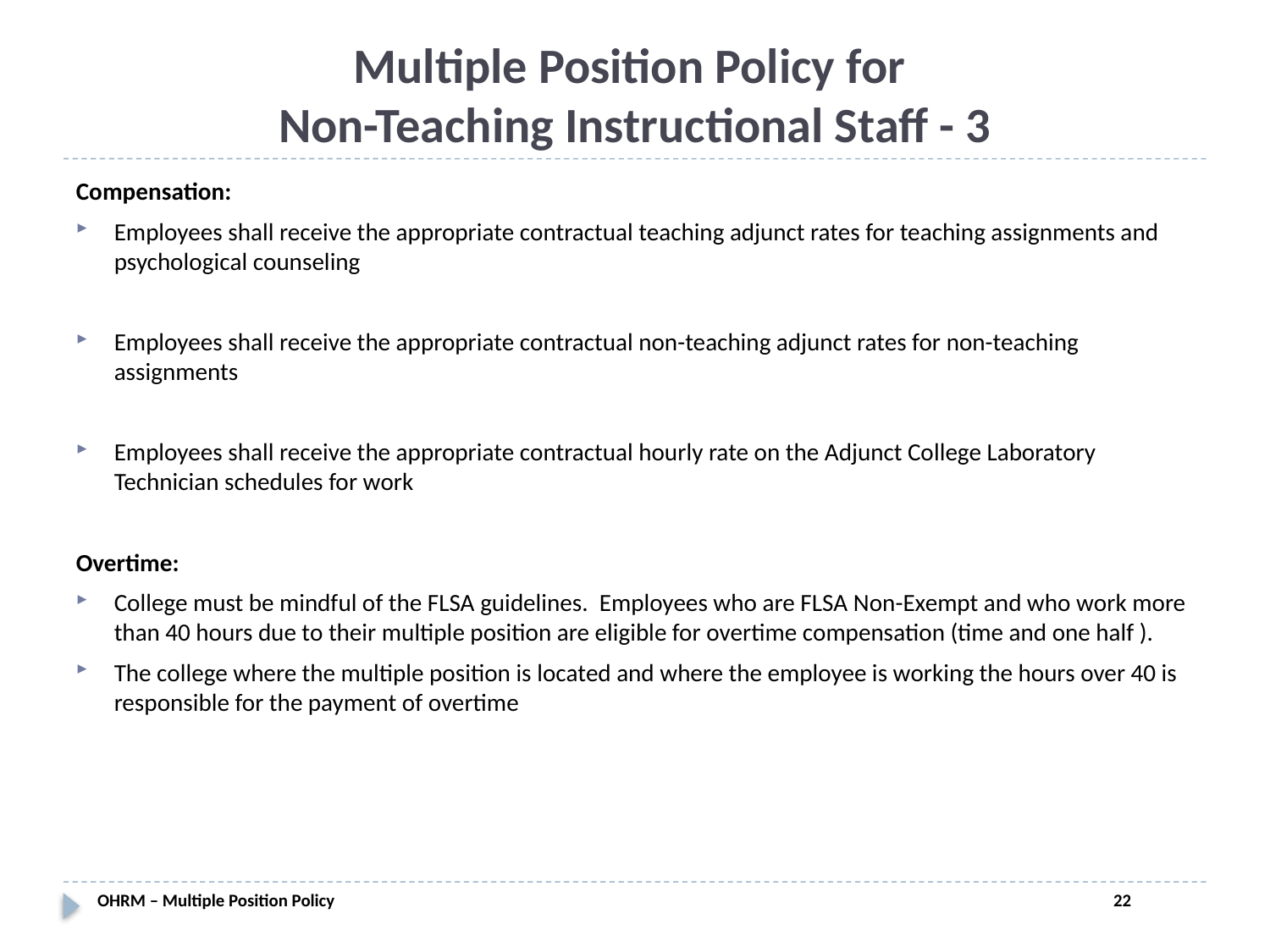

# Multiple Position Policy for Non-Teaching Instructional Staff - 3
Compensation:
Employees shall receive the appropriate contractual teaching adjunct rates for teaching assignments and psychological counseling

Employees shall receive the appropriate contractual non-teaching adjunct rates for non-teaching assignments

Employees shall receive the appropriate contractual hourly rate on the Adjunct College Laboratory Technician schedules for work

Overtime:
College must be mindful of the FLSA guidelines.  Employees who are FLSA Non-Exempt and who work more than 40 hours due to their multiple position are eligible for overtime compensation (time and one half ).
The college where the multiple position is located and where the employee is working the hours over 40 is responsible for the payment of overtime

OHRM – Multiple Position Policy 							22